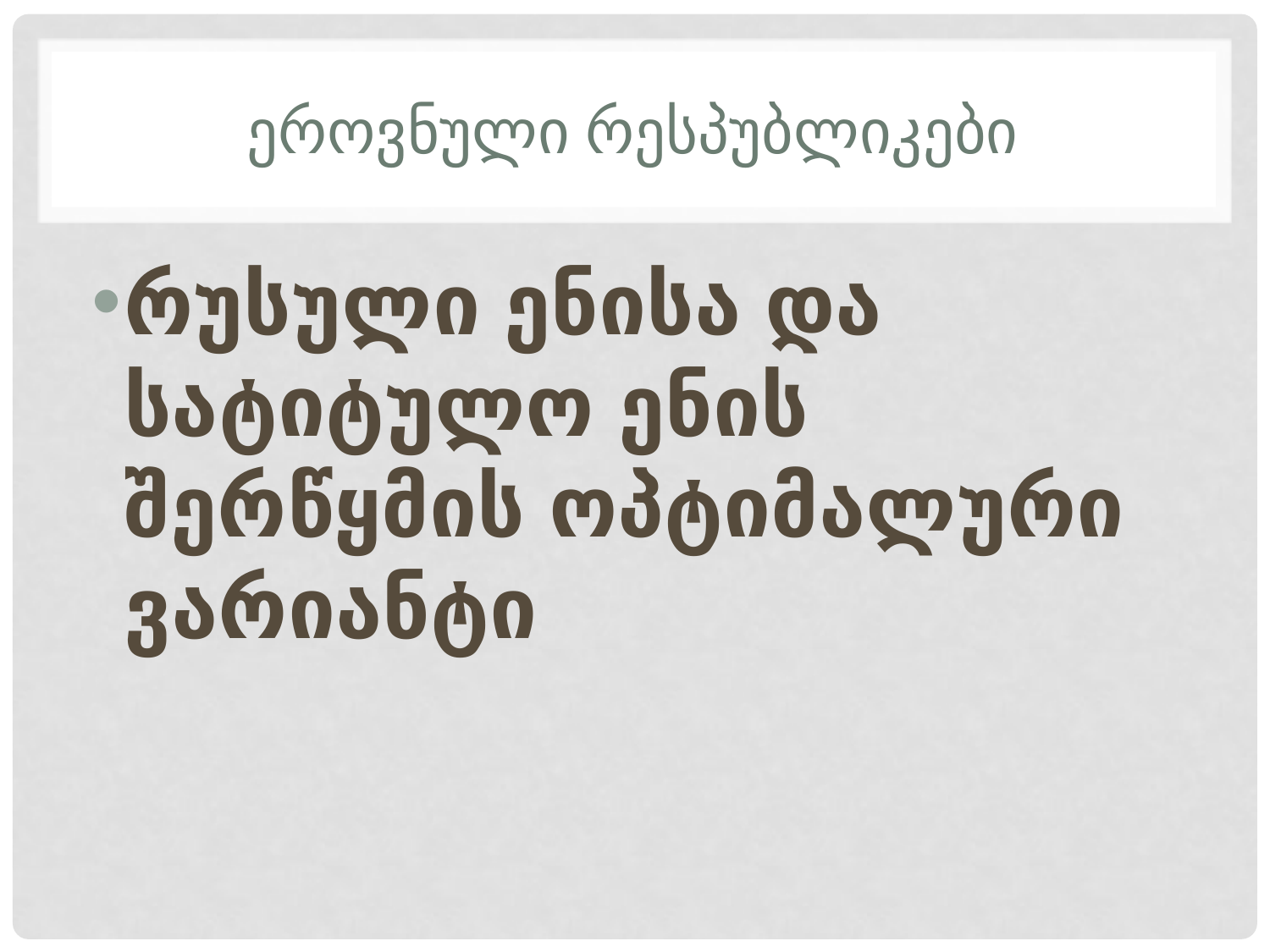

# ეროვნული რესპუბლიკები
რუსული ენისა და სატიტულო ენის შერწყმის ოპტიმალური ვარიანტი